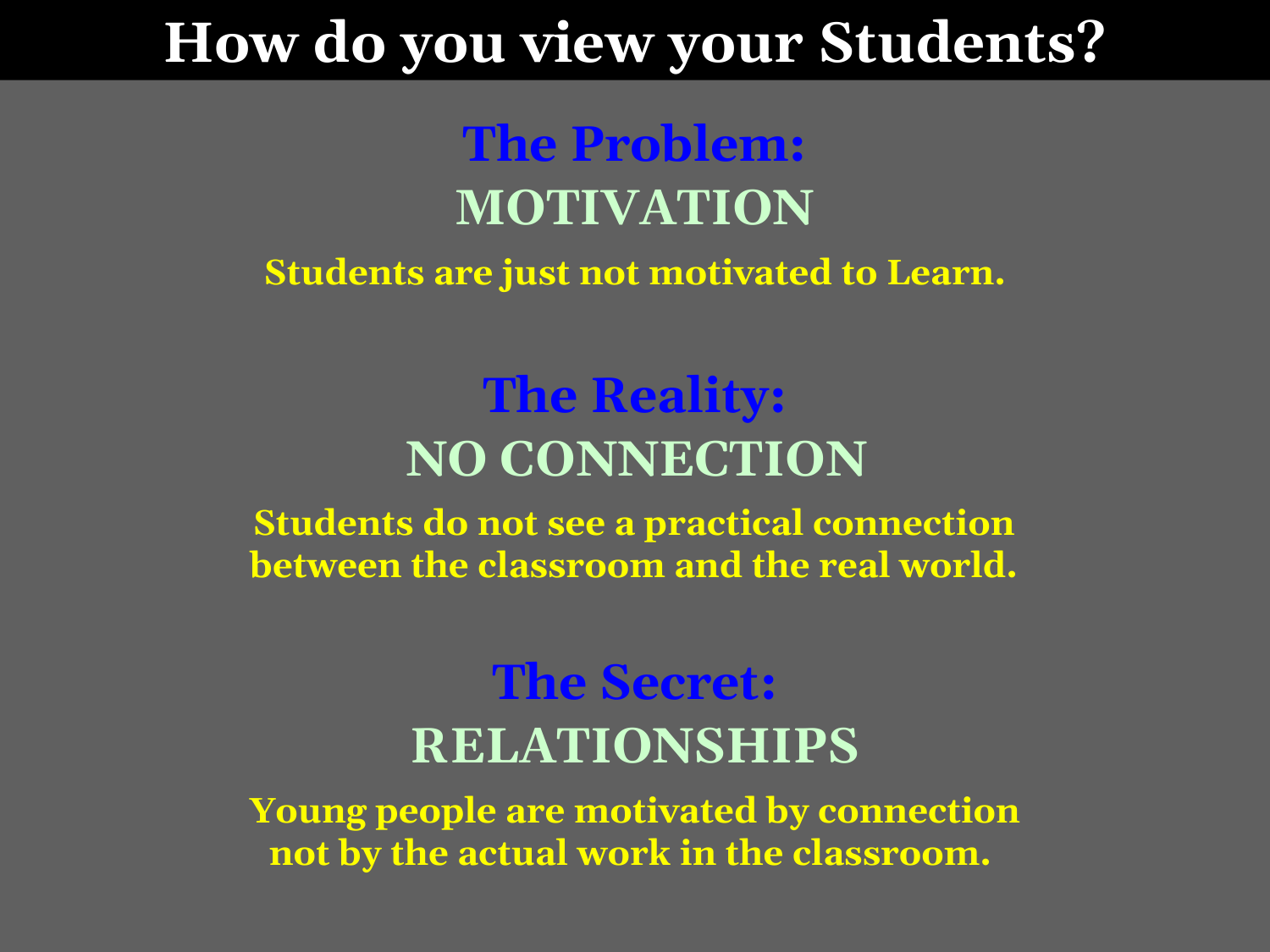

How do you view your Students?
The Problem:
MOTIVATION
Students are just not motivated to Learn.
The Reality:
NO CONNECTION

Students do not see a practical connection
between the classroom and the real world.
The Secret:
RELATIONSHIPS
Young people are motivated by connection
not by the actual work in the classroom.